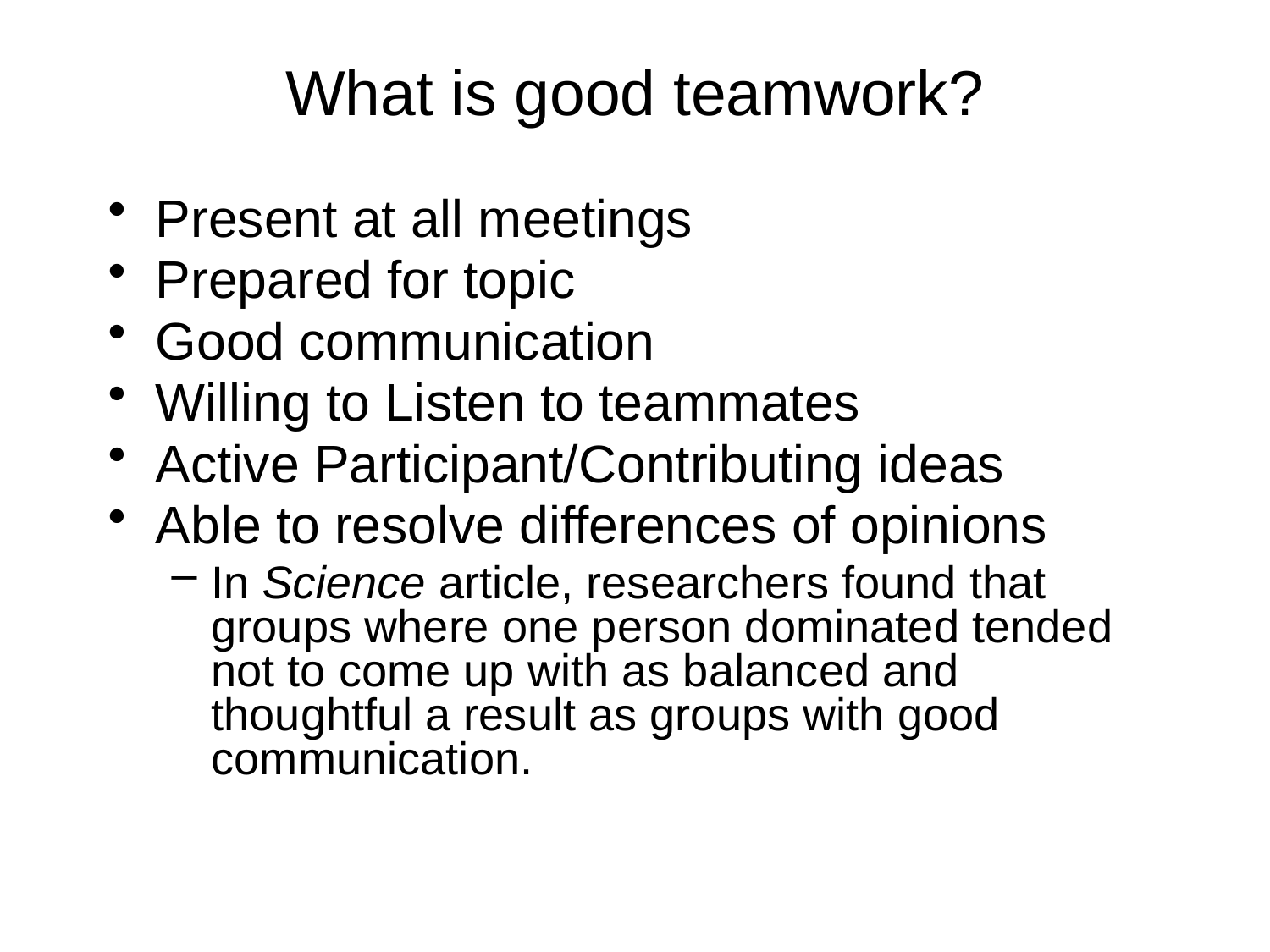

# What is good teamwork?
Present at all meetings
Prepared for topic
Good communication
Willing to Listen to teammates
Active Participant/Contributing ideas
Able to resolve differences of opinions
In Science article, researchers found that groups where one person dominated tended not to come up with as balanced and thoughtful a result as groups with good communication.